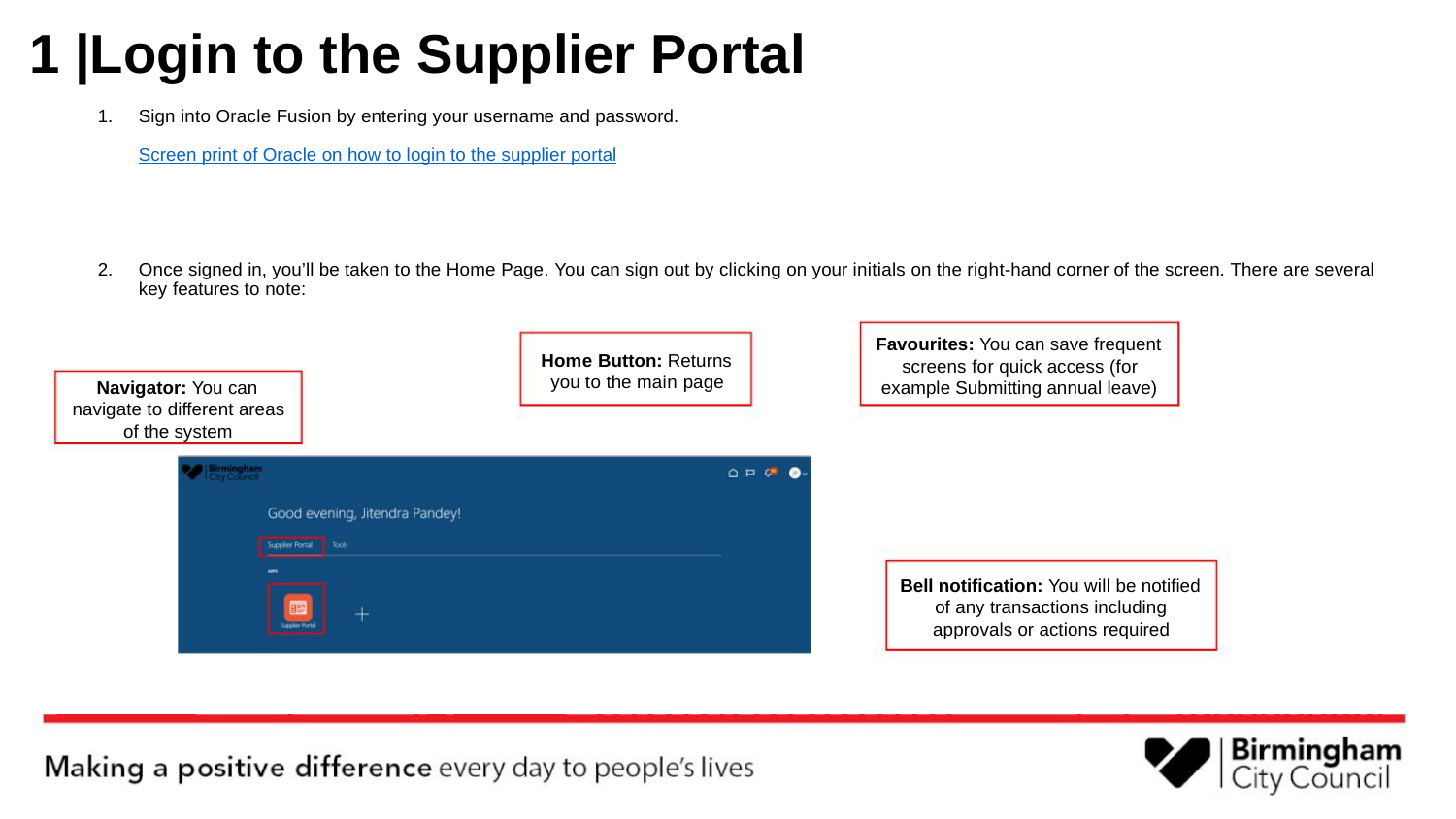

# 1 |Login to the Supplier Portal
1. Sign into Oracle Fusion by entering your username and password.
Screen print of Oracle on how to login to the supplier portal
2. Once signed in, you’ll be taken to the Home Page. You can sign out by clicking on your initials on the right-hand corner of the screen. There are several
key features to note:
Favourites: You can save frequent
screens for quick access (for
example Submitting annual leave)
Home Button: Returns
you to the main page
Navigator: You can
navigate to different areas
of the system

Bell notification: You will be notified
of any transactions including
approvals or actions required